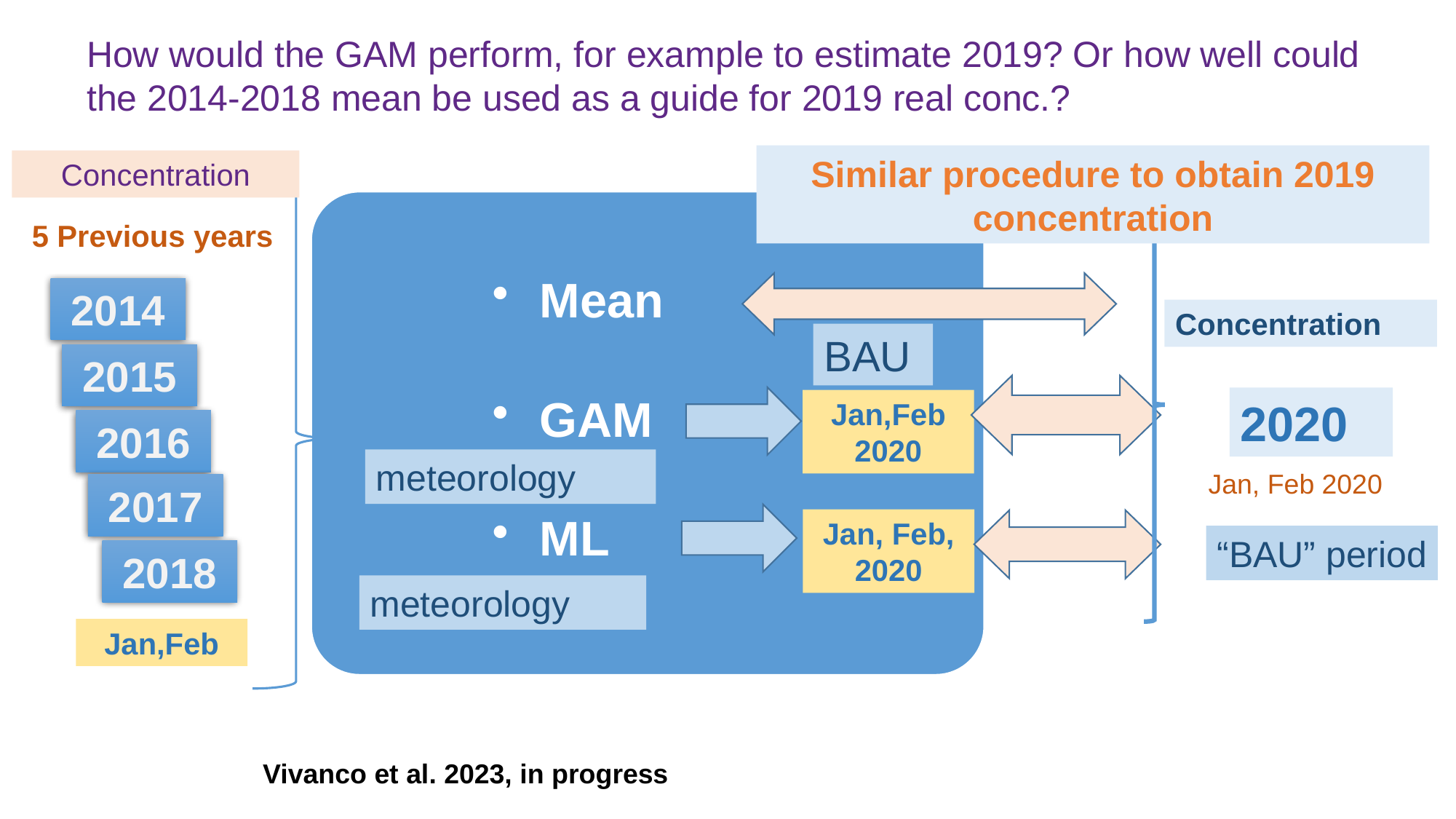

How would the GAM perform, for example to estimate 2019? Or how well could the 2014-2018 mean be used as a guide for 2019 real conc.?
Similar procedure to obtain 2019 concentration
Concentration

 Mean

 GAM

 ML
5 Previous years

2014
Concentration
BAU
2015

2020
Jan,Feb 2020
2016

Jan, Feb 2020
meteorology
2017

Jan, Feb, 2020

“BAU” period
2018
meteorology
Jan,Feb
Vivanco et al. 2023, in progress